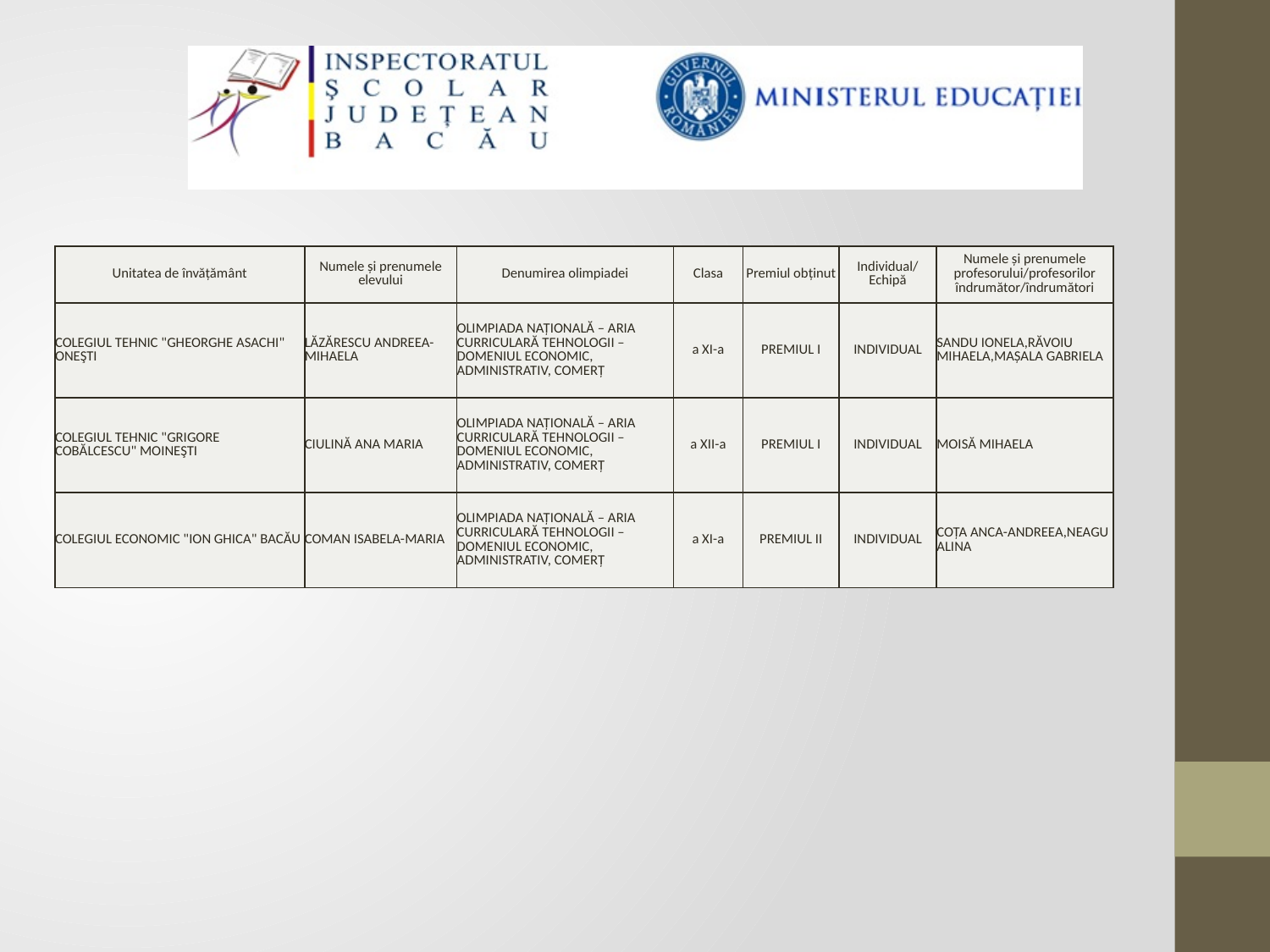

| Unitatea de învățământ | Numele și prenumele elevului | Denumirea olimpiadei | Clasa | Premiul obținut | Individual/ Echipă | Numele și prenumele profesorului/profesorilor îndrumător/îndrumători |
| --- | --- | --- | --- | --- | --- | --- |
| COLEGIUL TEHNIC "GHEORGHE ASACHI" ONEŞTI | LĂZĂRESCU ANDREEA-MIHAELA | OLIMPIADA NAȚIONALĂ – ARIA CURRICULARĂ TEHNOLOGII – DOMENIUL ECONOMIC, ADMINISTRATIV, COMERȚ | a XI-a | PREMIUL I | INDIVIDUAL | SANDU IONELA,RĂVOIU MIHAELA,MAȘALA GABRIELA |
| COLEGIUL TEHNIC "GRIGORE COBĂLCESCU" MOINEŞTI | CIULINĂ ANA MARIA | OLIMPIADA NAȚIONALĂ – ARIA CURRICULARĂ TEHNOLOGII – DOMENIUL ECONOMIC, ADMINISTRATIV, COMERȚ | a XII-a | PREMIUL I | INDIVIDUAL | MOISĂ MIHAELA |
| COLEGIUL ECONOMIC "ION GHICA" BACĂU | COMAN ISABELA-MARIA | OLIMPIADA NAȚIONALĂ – ARIA CURRICULARĂ TEHNOLOGII – DOMENIUL ECONOMIC, ADMINISTRATIV, COMERȚ | a XI-a | PREMIUL II | INDIVIDUAL | COȚA ANCA-ANDREEA,NEAGU ALINA |